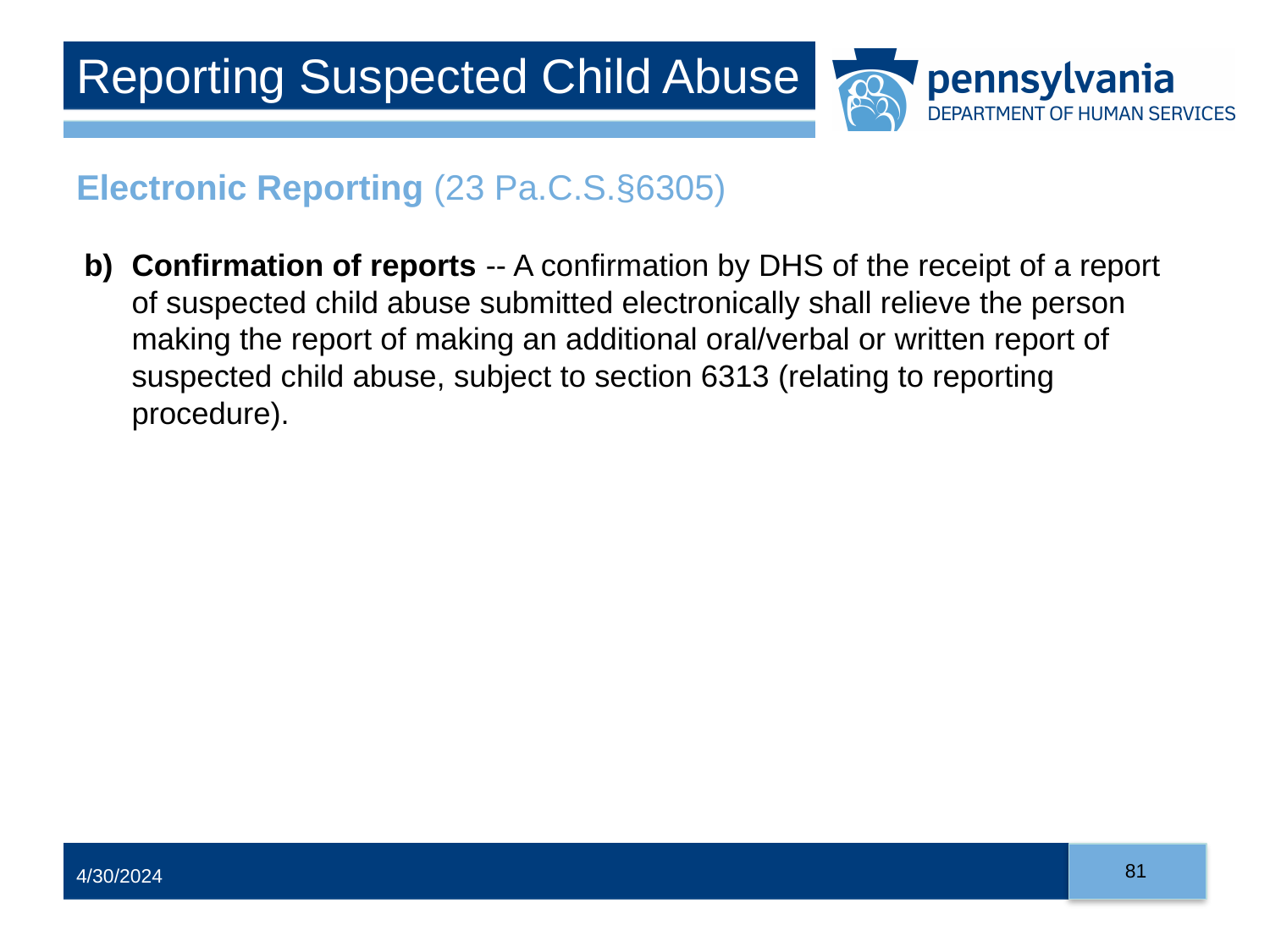

# Reporting Suspected Child Abuse
Electronic Reporting (23 Pa.C.S.§6305)

Confirmation of reports -- A confirmation by DHS of the receipt of a report of suspected child abuse submitted electronically shall relieve the person making the report of making an additional oral/verbal or written report of suspected child abuse, subject to section 6313 (relating to reporting procedure).
81